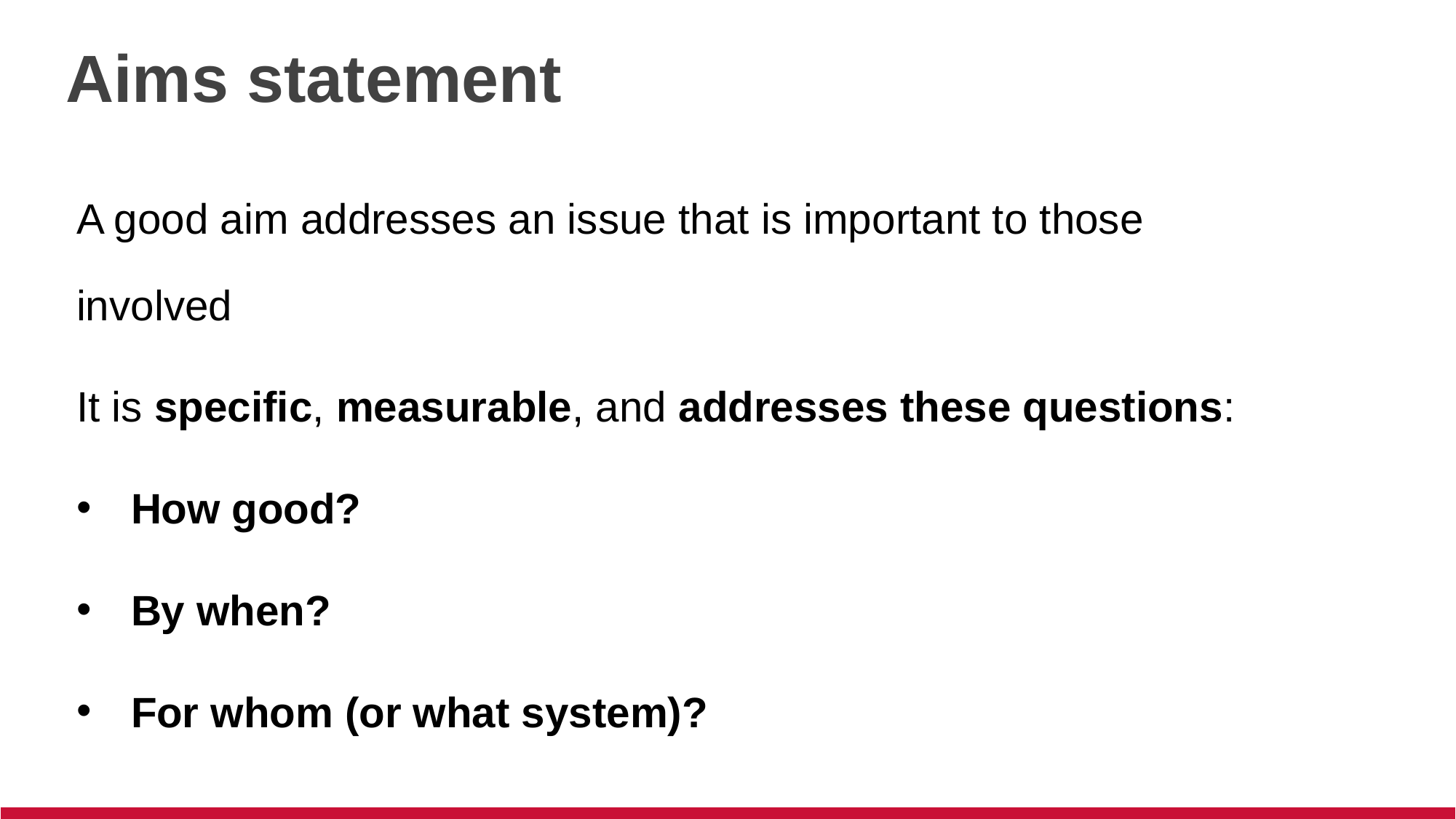

# Aims statement
A good aim addresses an issue that is important to those involved
It is specific, measurable, and addresses these questions:
How good?
By when?
For whom (or what system)?